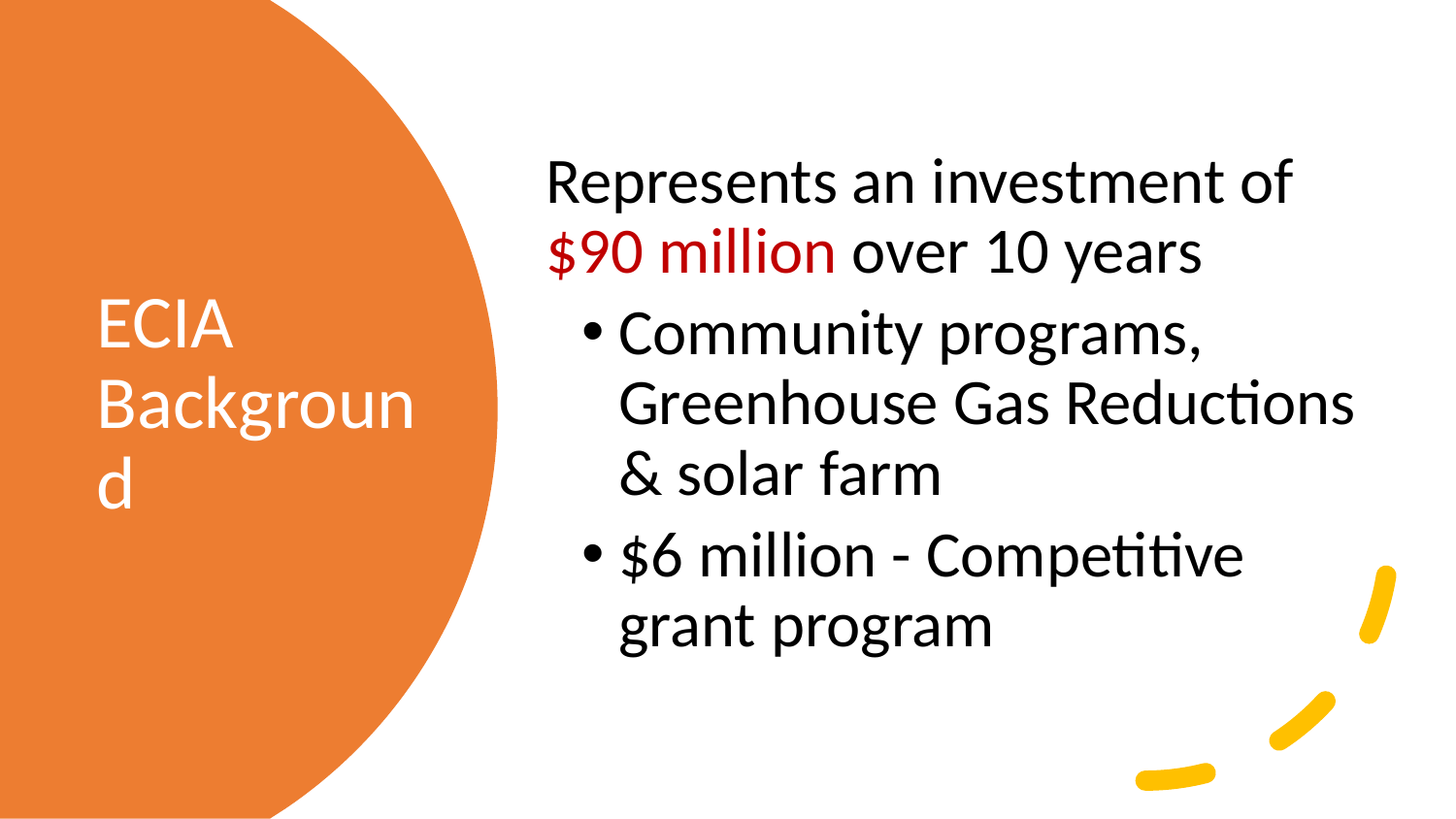

Represents an investment of $90 million over 10 years
Community programs, Greenhouse Gas Reductions & solar farm
$6 million - Competitive grant program
# ECIA Background